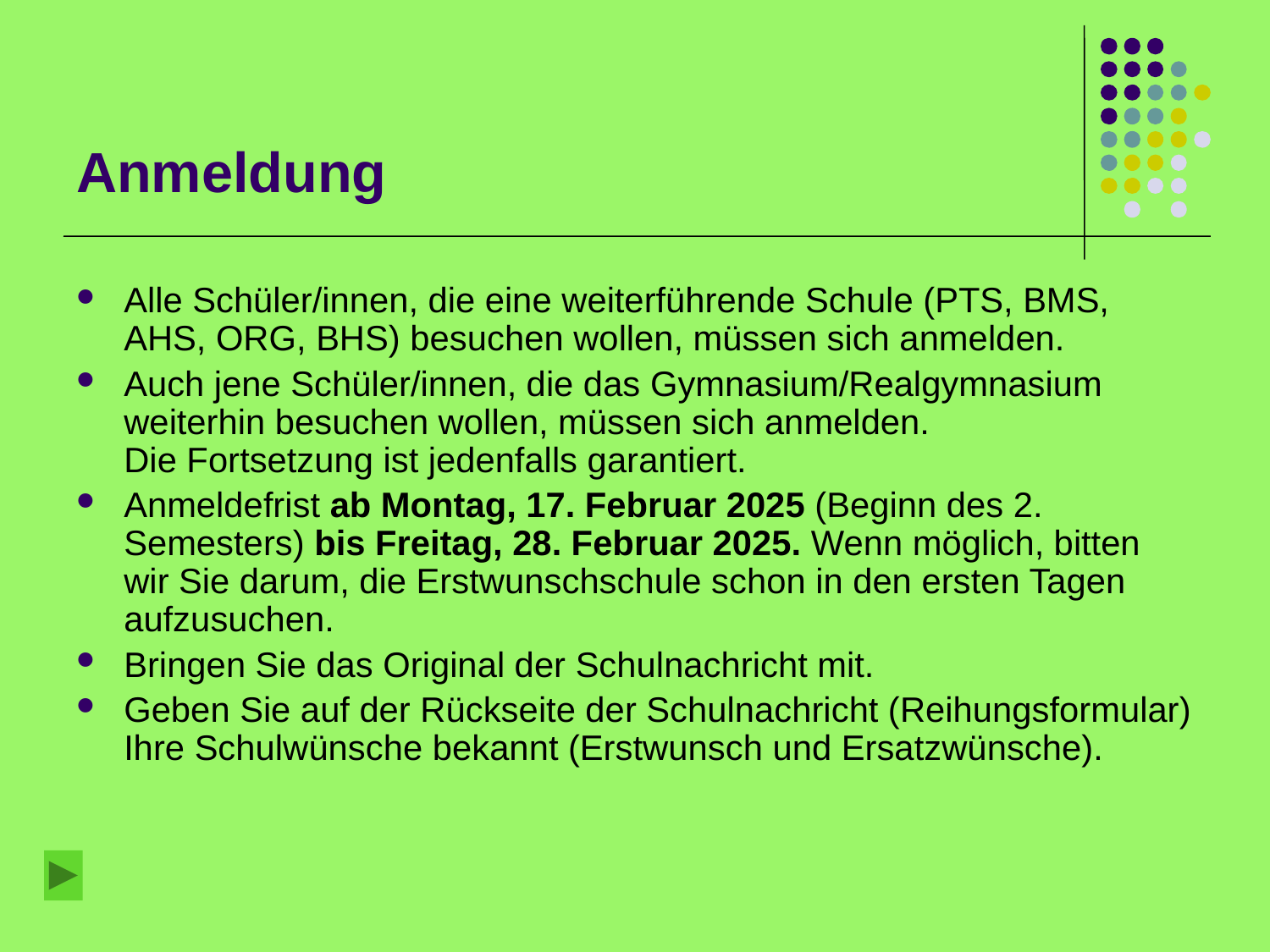

# Anmeldung
Alle Schüler/innen, die eine weiterführende Schule (PTS, BMS, AHS, ORG, BHS) besuchen wollen, müssen sich anmelden.
Auch jene Schüler/innen, die das Gymnasium/Realgymnasium weiterhin besuchen wollen, müssen sich anmelden.
Die Fortsetzung ist jedenfalls garantiert.
Anmeldefrist ab Montag, 17. Februar 2025 (Beginn des 2. Semesters) bis Freitag, 28. Februar 2025. Wenn möglich, bitten wir Sie darum, die Erstwunschschule schon in den ersten Tagen aufzusuchen.
Bringen Sie das Original der Schulnachricht mit.
Geben Sie auf der Rückseite der Schulnachricht (Reihungsformular) Ihre Schulwünsche bekannt (Erstwunsch und Ersatzwünsche).